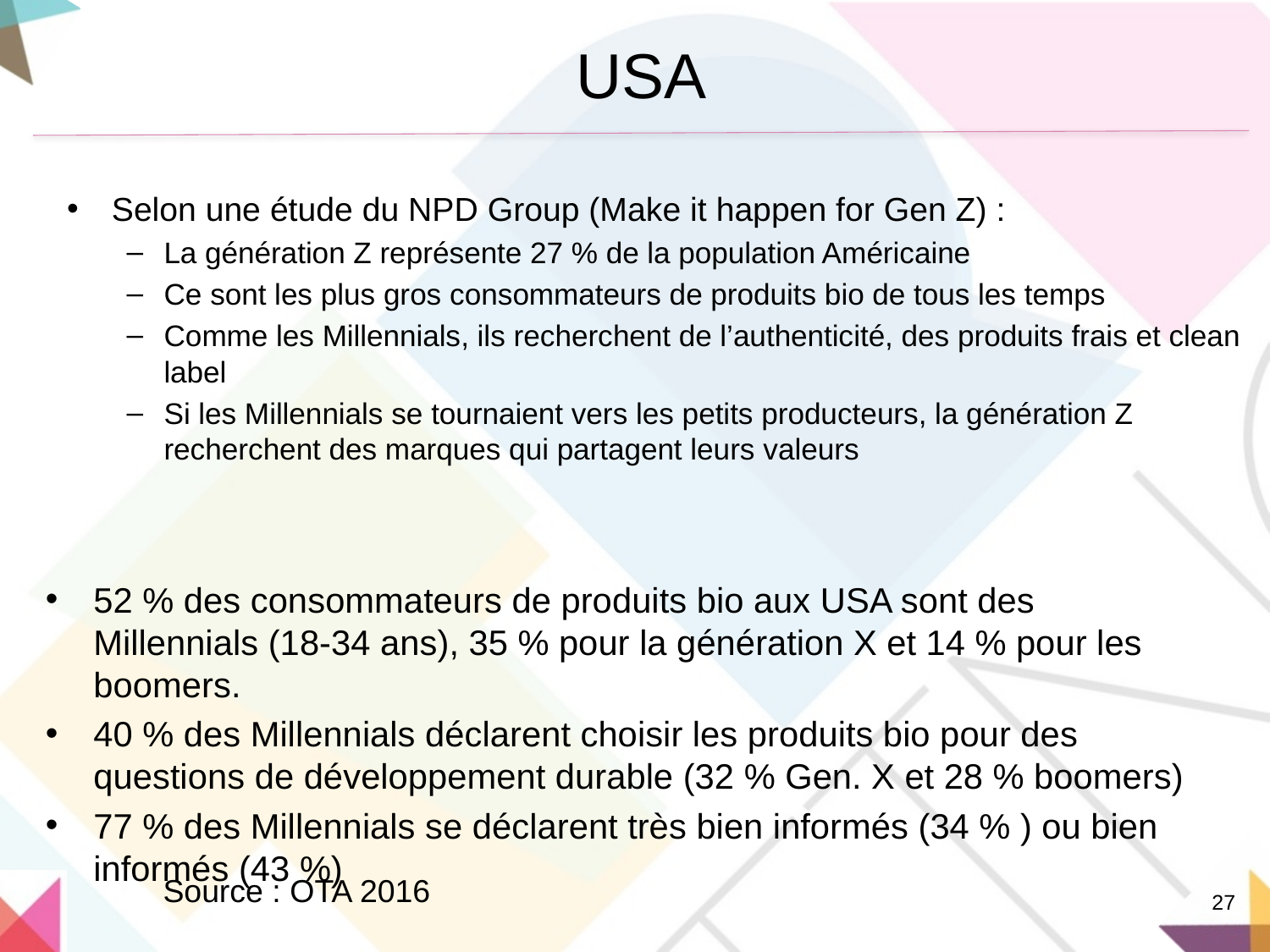

# USA
Selon une étude du NPD Group (Make it happen for Gen Z) :
La génération Z représente 27 % de la population Américaine
Ce sont les plus gros consommateurs de produits bio de tous les temps
Comme les Millennials, ils recherchent de l’authenticité, des produits frais et clean label
Si les Millennials se tournaient vers les petits producteurs, la génération Z recherchent des marques qui partagent leurs valeurs
52 % des consommateurs de produits bio aux USA sont des Millennials (18-34 ans), 35 % pour la génération X et 14 % pour les boomers.
40 % des Millennials déclarent choisir les produits bio pour des questions de développement durable (32 % Gen. X et 28 % boomers)
77 % des Millennials se déclarent très bien informés (34 % ) ou bien informés (43 %)
Source : OTA 2016
27